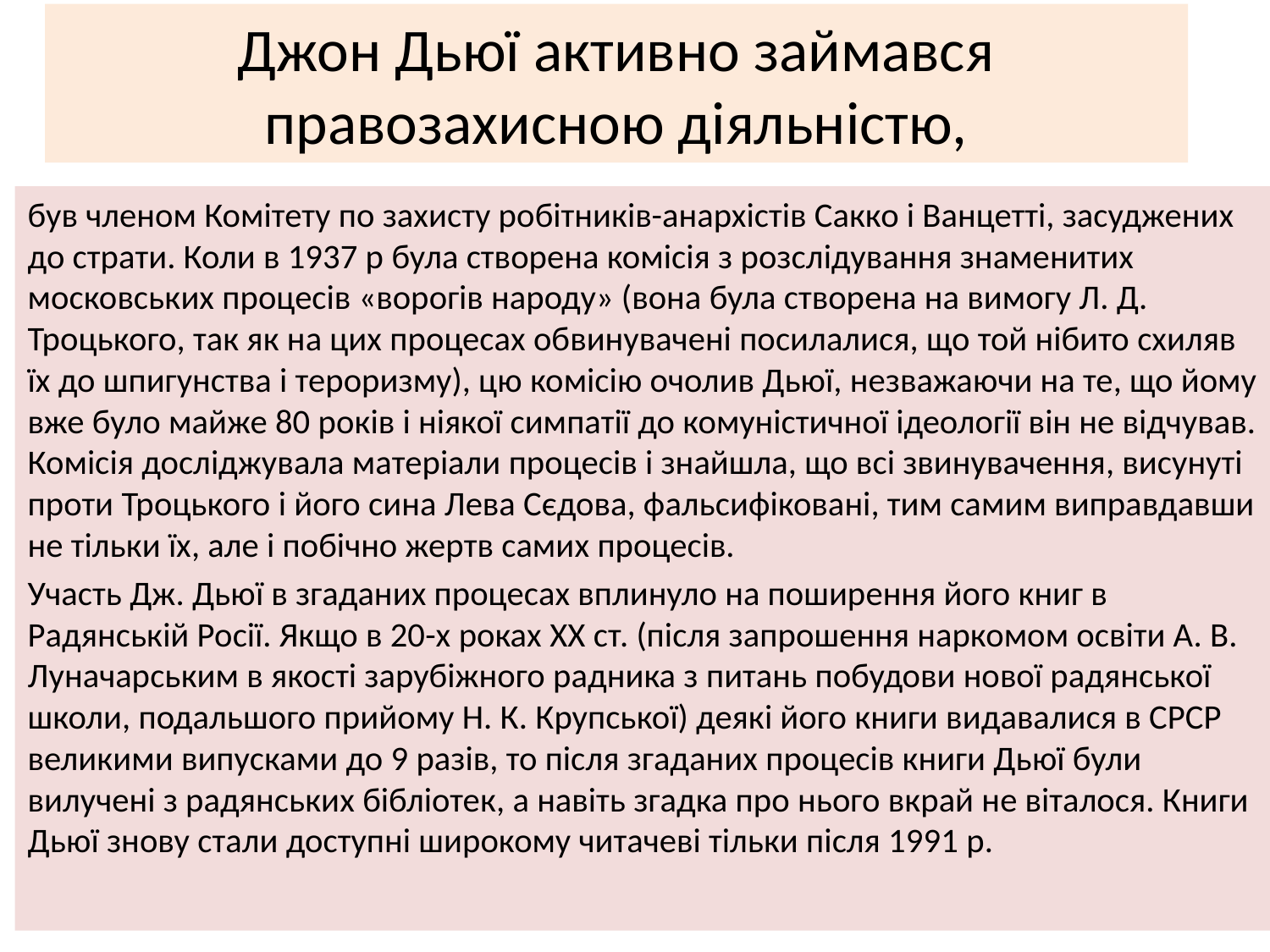

# Джон Дьюї активно займався правозахисною діяльністю,
був членом Комітету по захисту робітників-анархістів Сакко і Ванцетті, засуджених до страти. Коли в 1937 р була створена комісія з розслідування знаменитих московських процесів «ворогів народу» (вона була створена на вимогу Л. Д. Троцького, так як на цих процесах обвинувачені посилалися, що той нібито схиляв їх до шпигунства і тероризму), цю комісію очолив Дьюї, незважаючи на те, що йому вже було майже 80 років і ніякої симпатії до комуністичної ідеології він не відчував. Комісія досліджувала матеріали процесів і знайшла, що всі звинувачення, висунуті проти Троцького і його сина Лева Сєдова, фальсифіковані, тим самим виправдавши не тільки їх, але і побічно жертв самих процесів.
Участь Дж. Дьюї в згаданих процесах вплинуло на поширення його книг в Радянській Росії. Якщо в 20-х роках ХХ ст. (після запрошення наркомом освіти А. В. Луначарським в якості зарубіжного радника з питань побудови нової радянської школи, подальшого прийому Н. К. Крупської) деякі його книги видавалися в СРСР великими випусками до 9 разів, то після згаданих процесів книги Дьюї були вилучені з радянських бібліотек, а навіть згадка про нього вкрай не віталося. Книги Дьюї знову стали доступні широкому читачеві тільки після 1991 р.